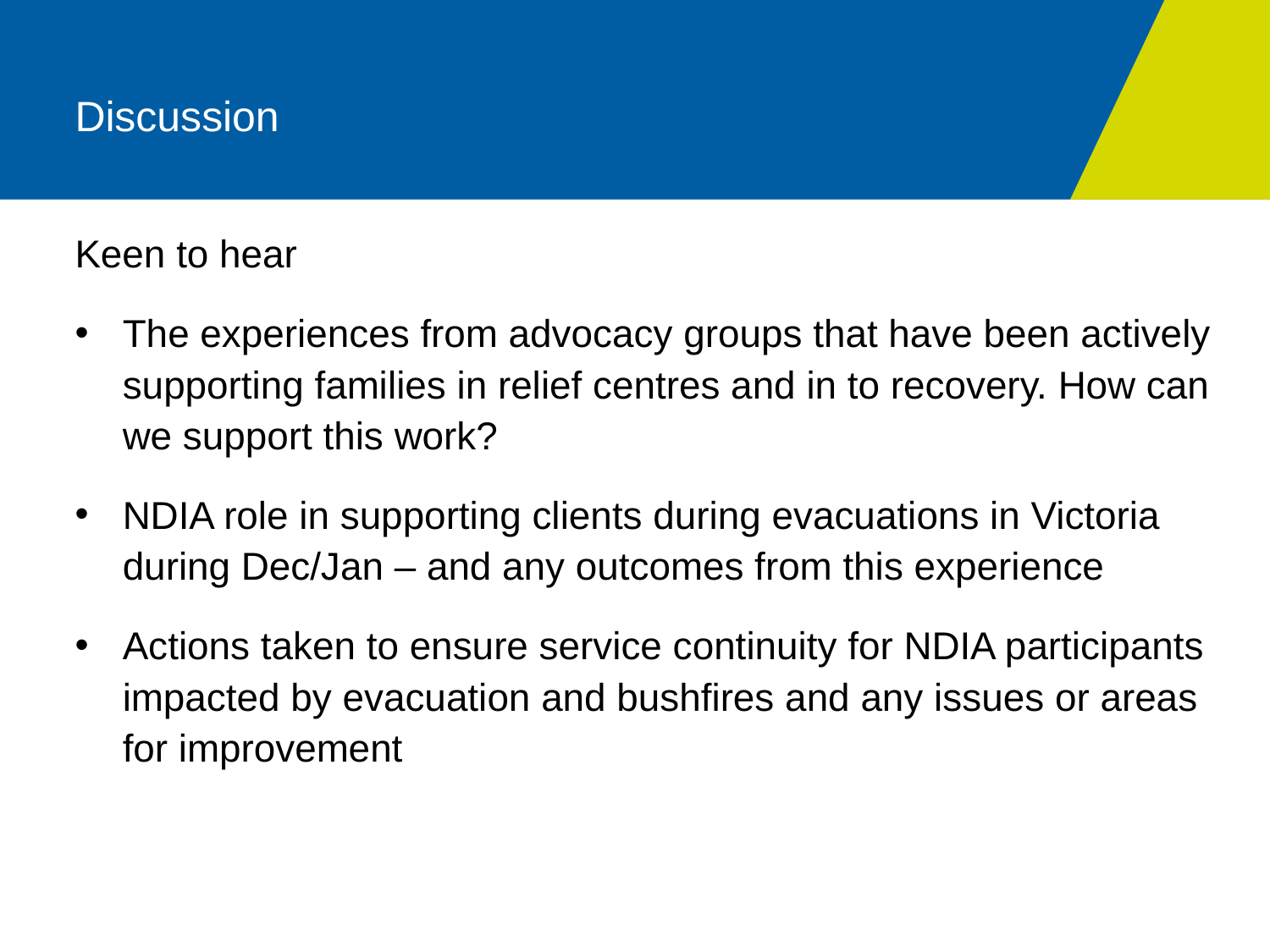

# Discussion
Keen to hear
The experiences from advocacy groups that have been actively supporting families in relief centres and in to recovery. How can we support this work?
NDIA role in supporting clients during evacuations in Victoria during Dec/Jan – and any outcomes from this experience
Actions taken to ensure service continuity for NDIA participants impacted by evacuation and bushfires and any issues or areas for improvement